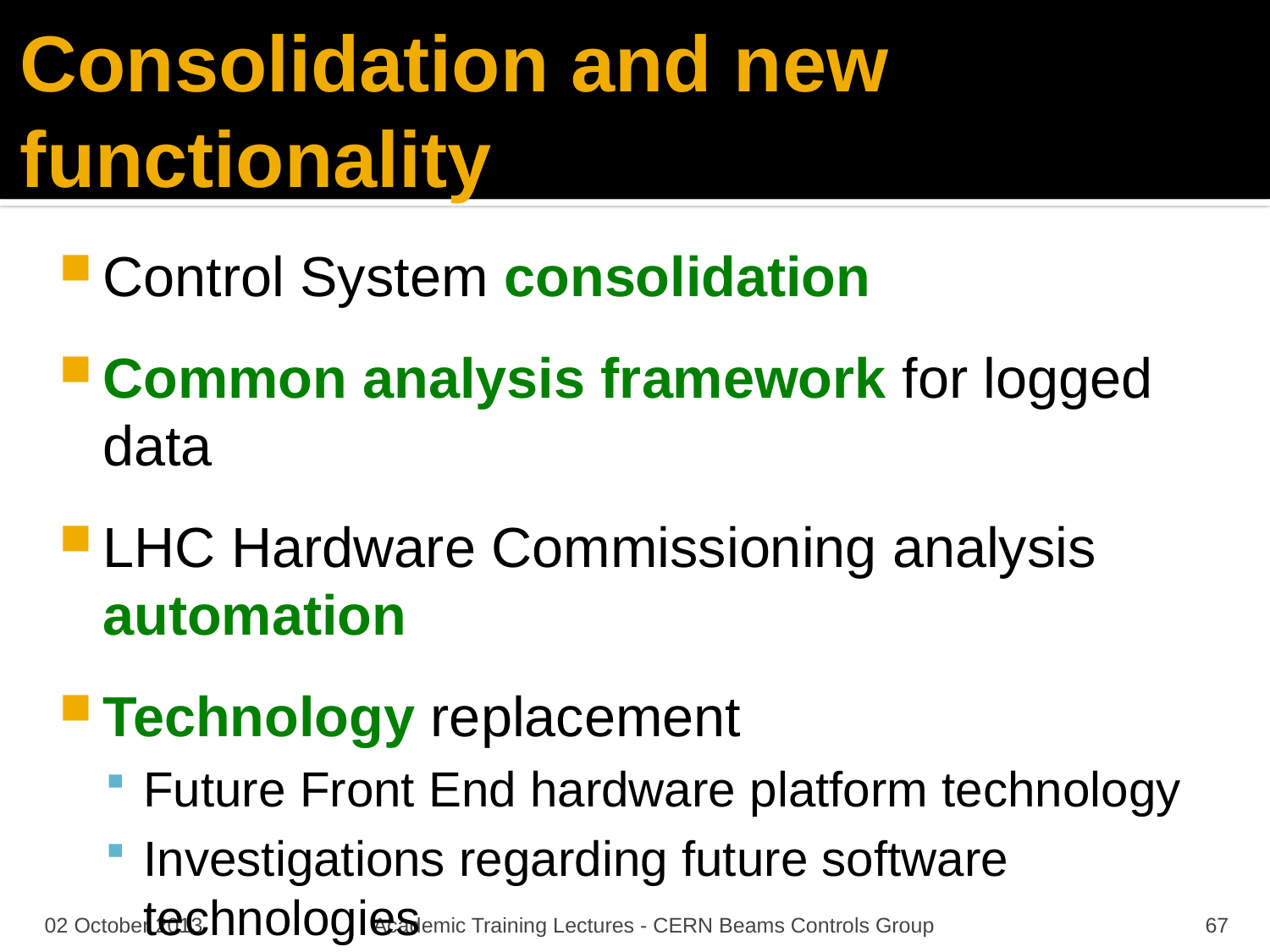

# Consolidation and new functionality
Control System consolidation

Common analysis framework for logged data

LHC Hardware Commissioning analysis automation

Technology replacement
Future Front End hardware platform technology
Investigations regarding future software technologies
Timing => WhiteRabbit, Middleware => ZeroMQ
02 October 2013
Academic Training Lectures - CERN Beams Controls Group
67